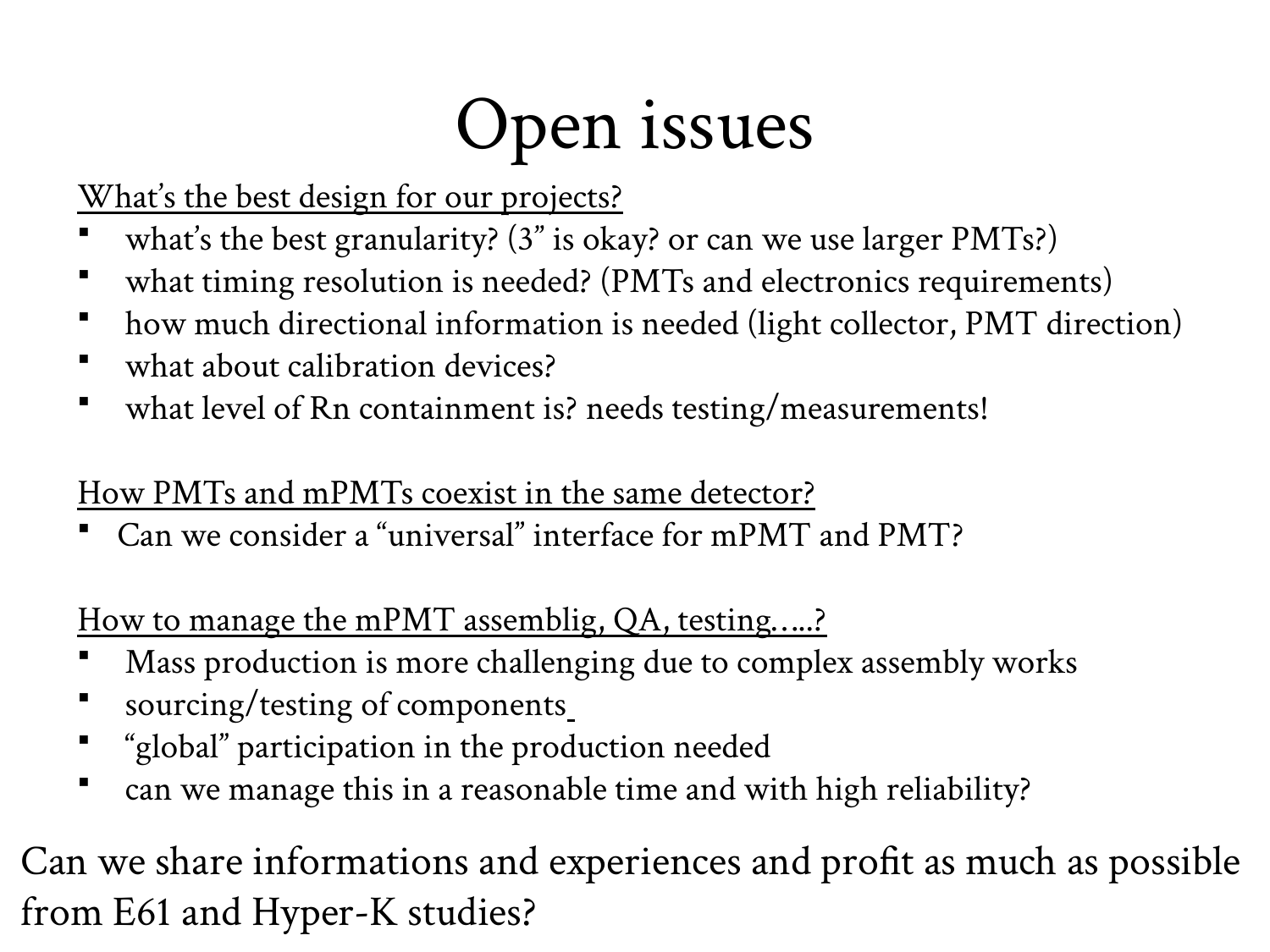

# Open issues
What’s the best design for our projects?
what’s the best granularity? (3” is okay? or can we use larger PMTs?)
what timing resolution is needed? (PMTs and electronics requirements)
how much directional information is needed (light collector, PMT direction)
what about calibration devices?
what level of Rn containment is? needs testing/measurements!

How PMTs and mPMTs coexist in the same detector?
Can we consider a “universal” interface for mPMT and PMT?

How to manage the mPMT assemblig, QA, testing…..?
Mass production is more challenging due to complex assembly works
sourcing/testing of components
“global” participation in the production needed
can we manage this in a reasonable time and with high reliability?
Can we share informations and experiences and profit as much as possible from E61 and Hyper-K studies?